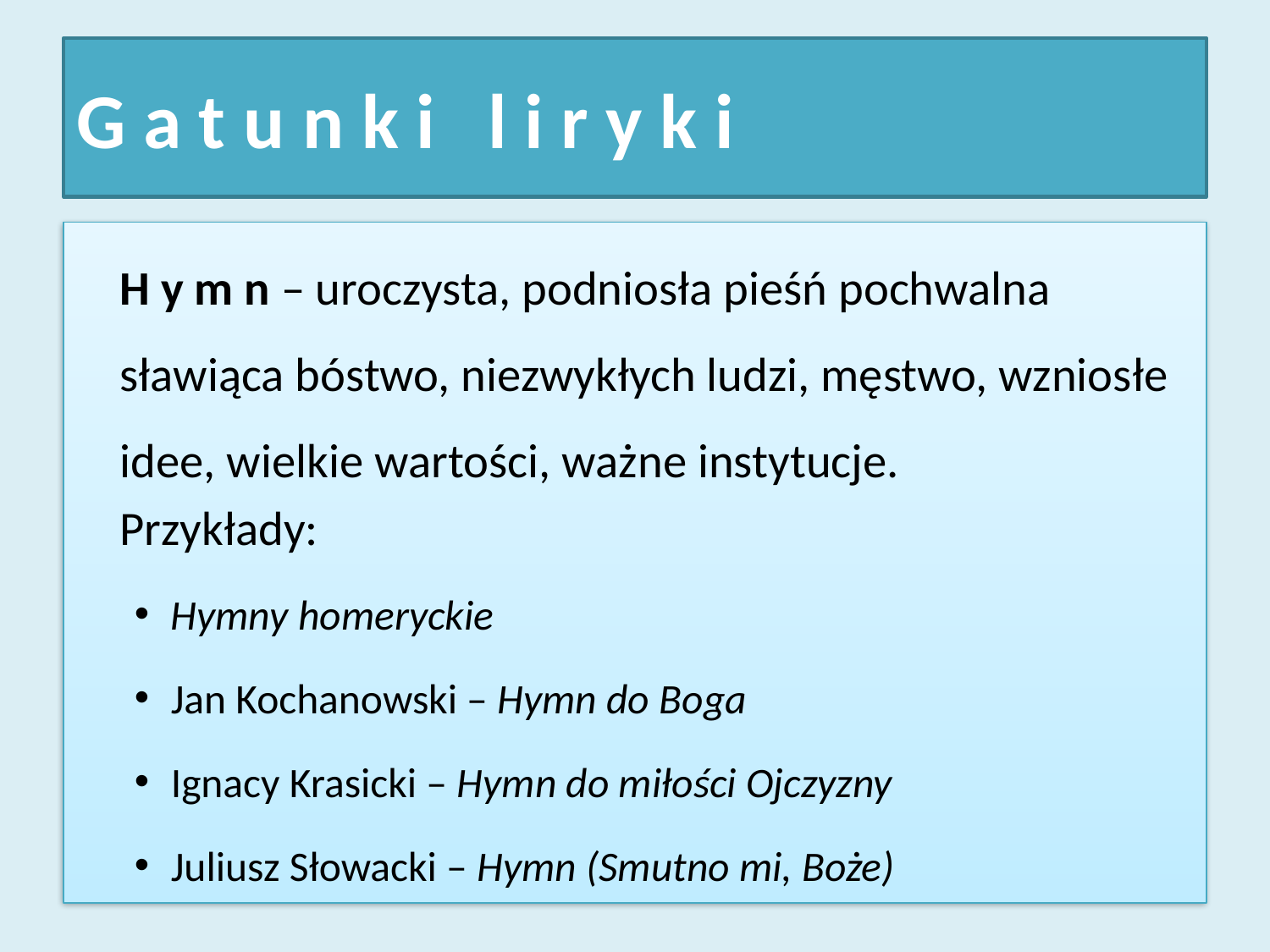

# G a t u n k i   l i r y k i
 	H y m n – uroczysta, podniosła pieśń pochwalna sławiąca bóstwo, niezwykłych ludzi, męstwo, wzniosłe idee, wielkie wartości, ważne instytucje.
	Przykłady:
Hymny homeryckie
Jan Kochanowski – Hymn do Boga
Ignacy Krasicki – Hymn do miłości Ojczyzny
Juliusz Słowacki – Hymn (Smutno mi, Boże)